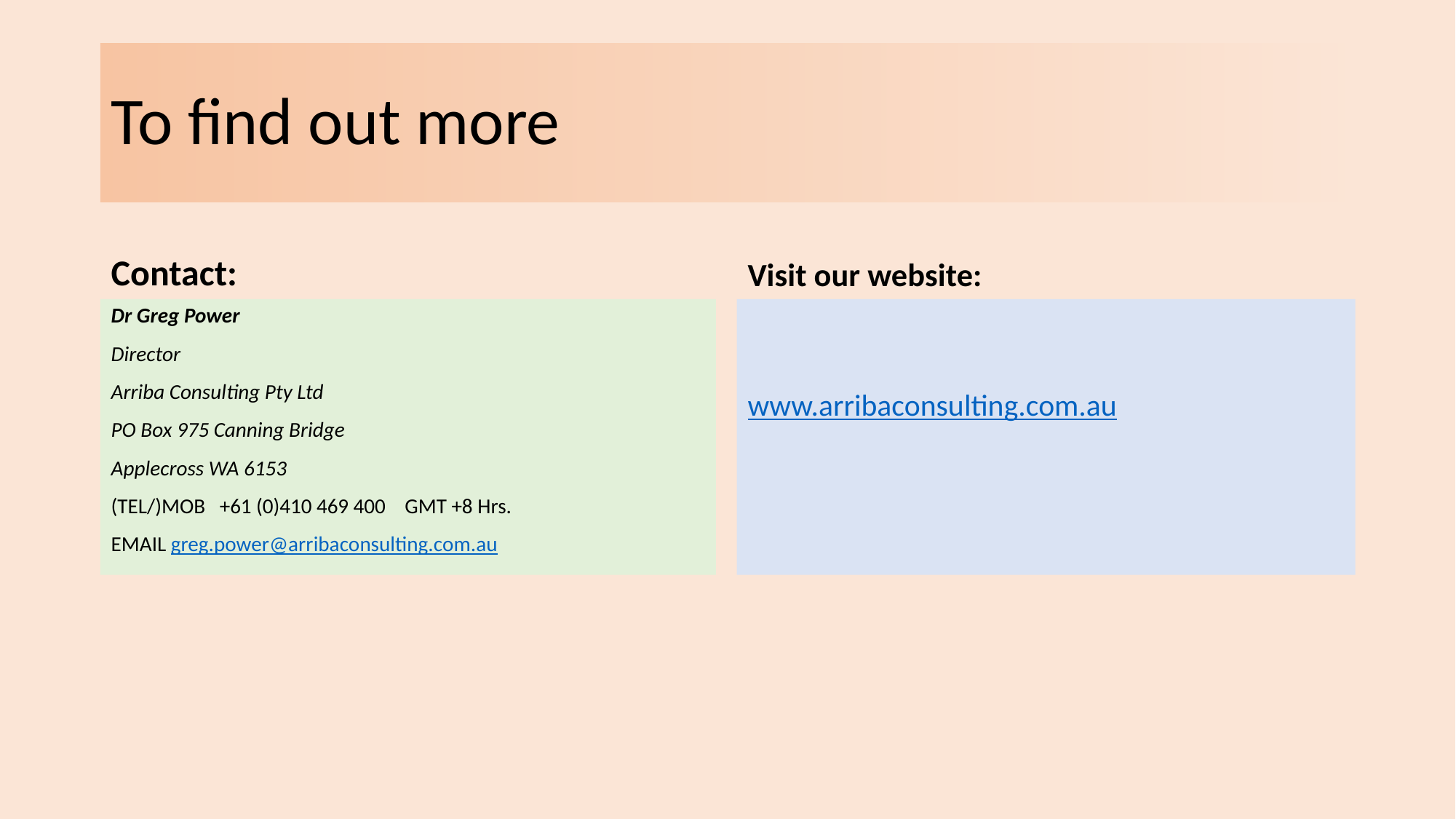

# To find out more
Contact:

Visit our website:
Dr Greg Power
Director
Arriba Consulting Pty Ltd
PO Box 975 Canning Bridge
Applecross WA 6153
(TEL/)MOB   +61 (0)410 469 400    GMT +8 Hrs.
EMAIL greg.power@arribaconsulting.com.au

www.arribaconsulting.com.au